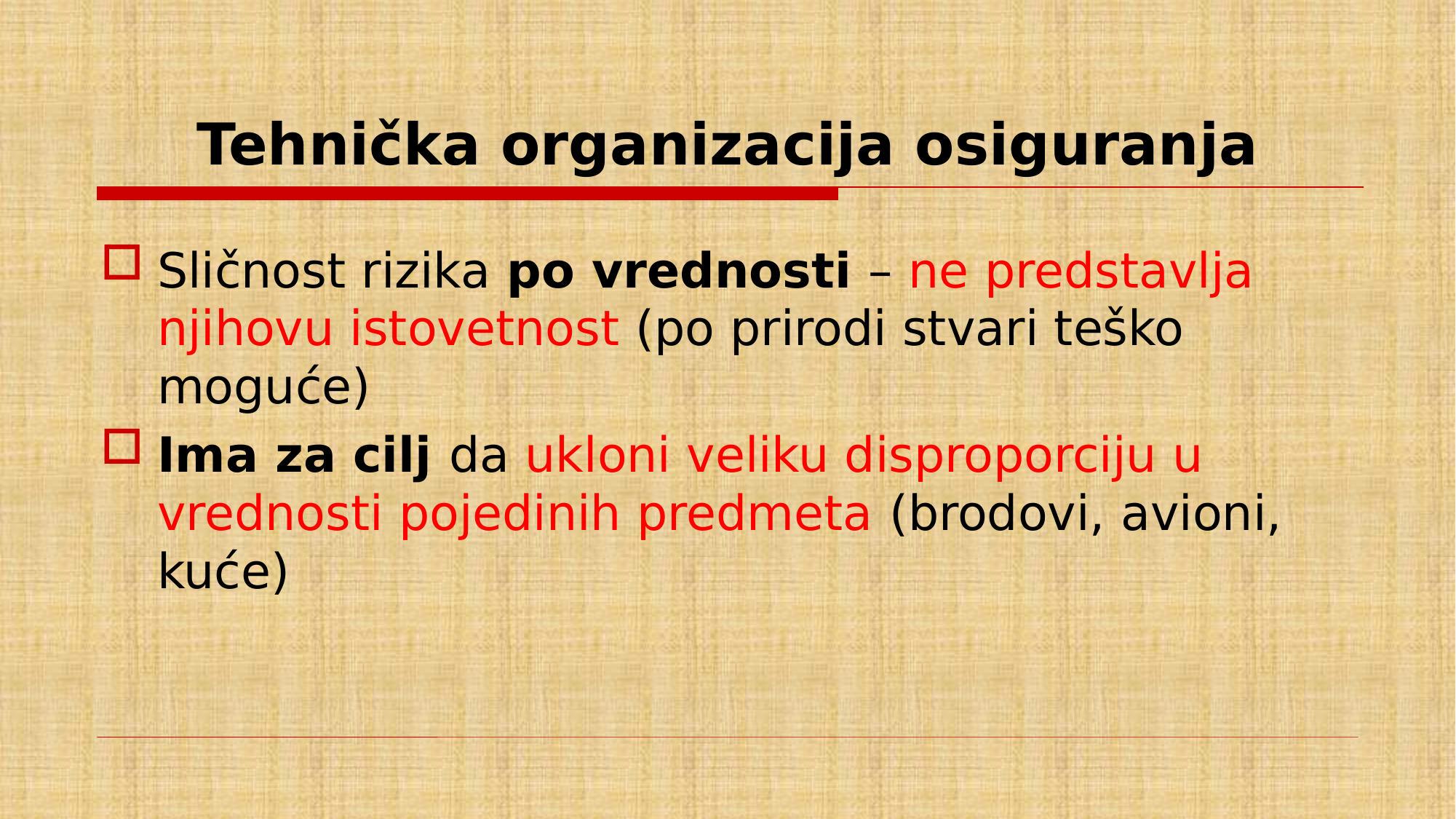

# Tehnička organizacija osiguranja
Sličnost rizika po vrednosti – ne predstavlja njihovu istovetnost (po prirodi stvari teško moguće)
Ima za cilj da ukloni veliku disproporciju u vrednosti pojedinih predmeta (brodovi, avioni, kuće)